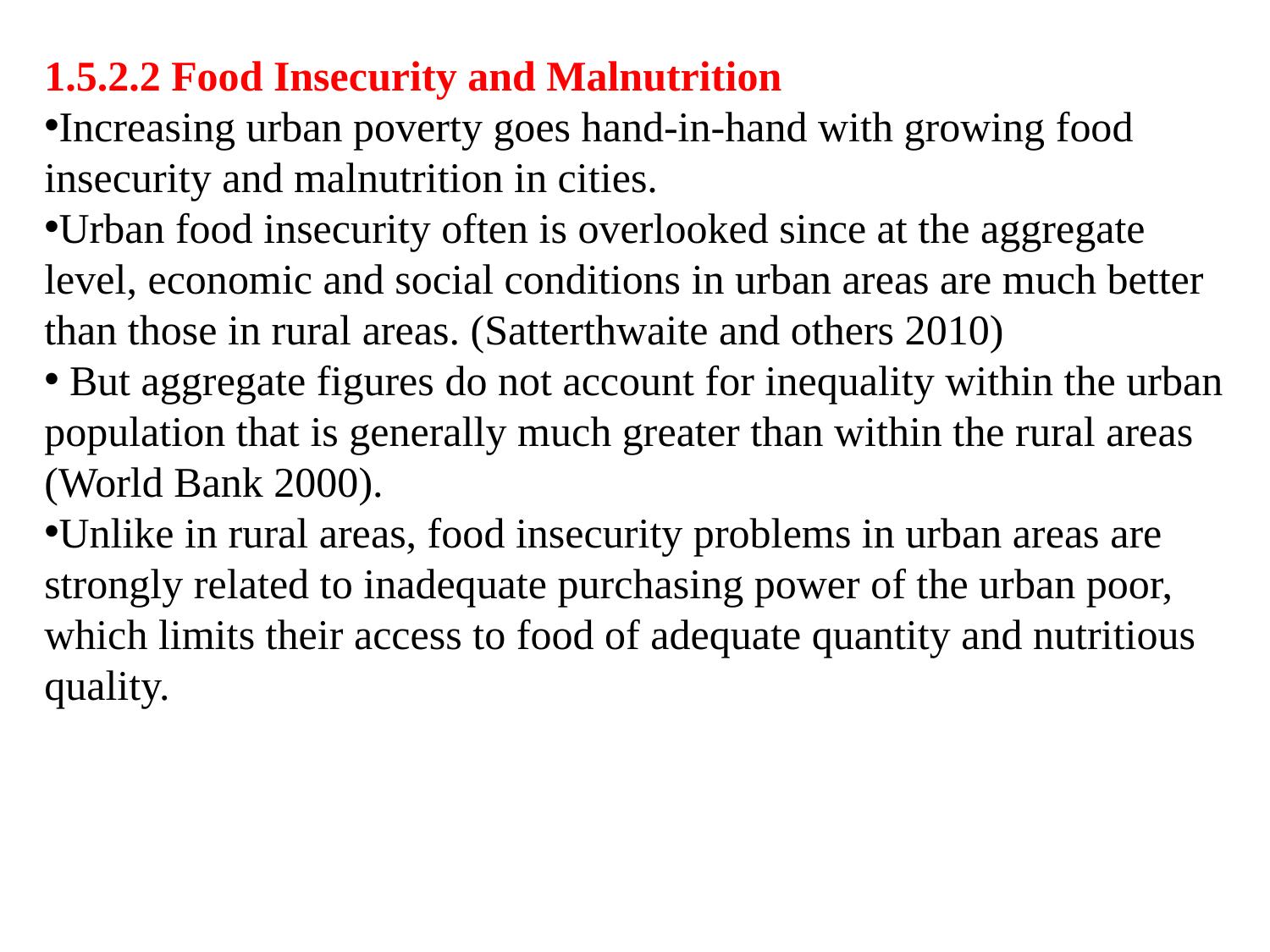

1.5.2.2 Food Insecurity and Malnutrition
Increasing urban poverty goes hand-in-hand with growing food insecurity and malnutrition in cities.
Urban food insecurity often is overlooked since at the aggregate level, economic and social conditions in urban areas are much better than those in rural areas. (Satterthwaite and others 2010)
 But aggregate figures do not account for inequality within the urban population that is generally much greater than within the rural areas (World Bank 2000).
Unlike in rural areas, food insecurity problems in urban areas are strongly related to inadequate purchasing power of the urban poor, which limits their access to food of adequate quantity and nutritious quality.